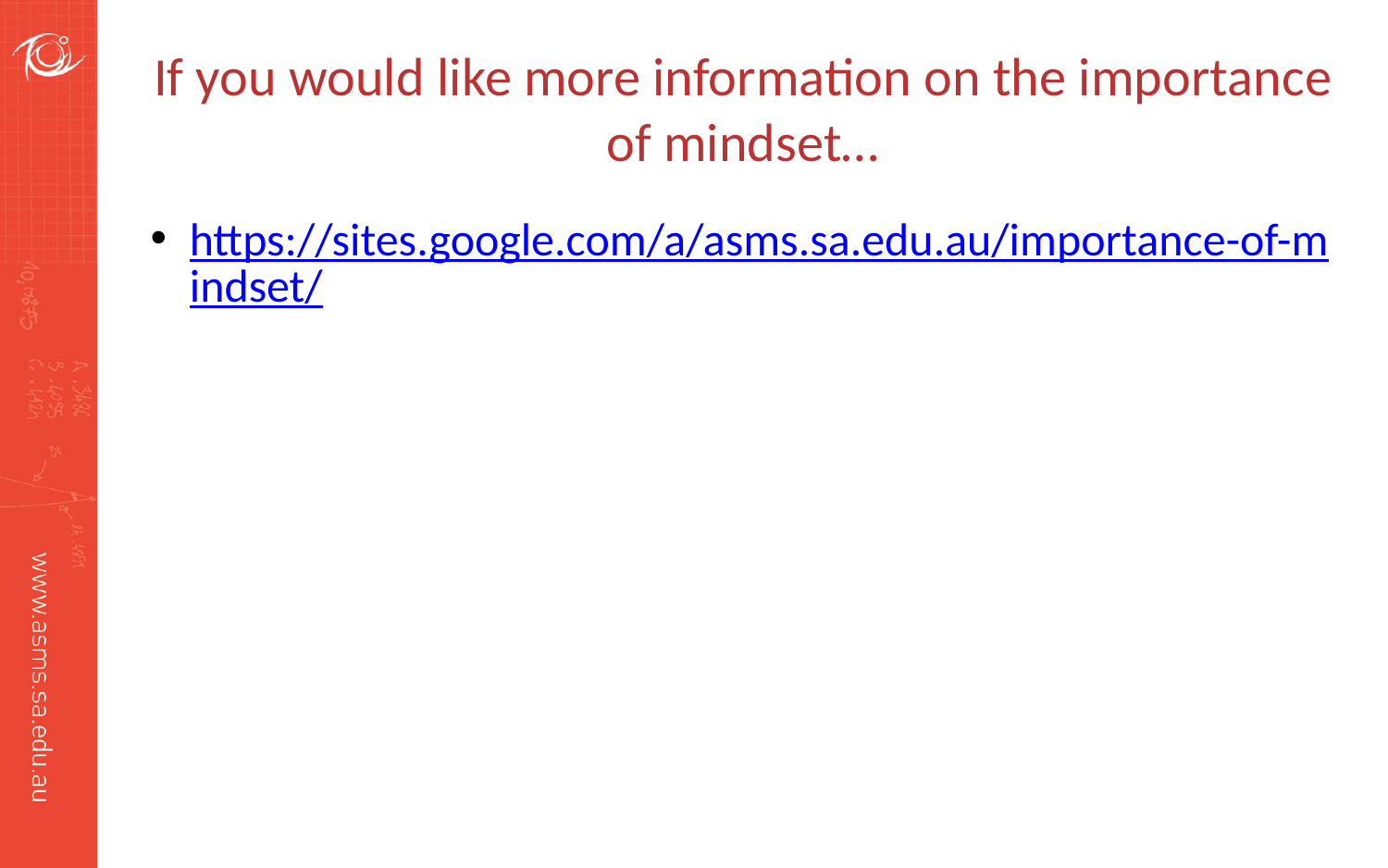

# If you would like more information on the importance of mindset…
https://sites.google.com/a/asms.sa.edu.au/importance-of-mindset/